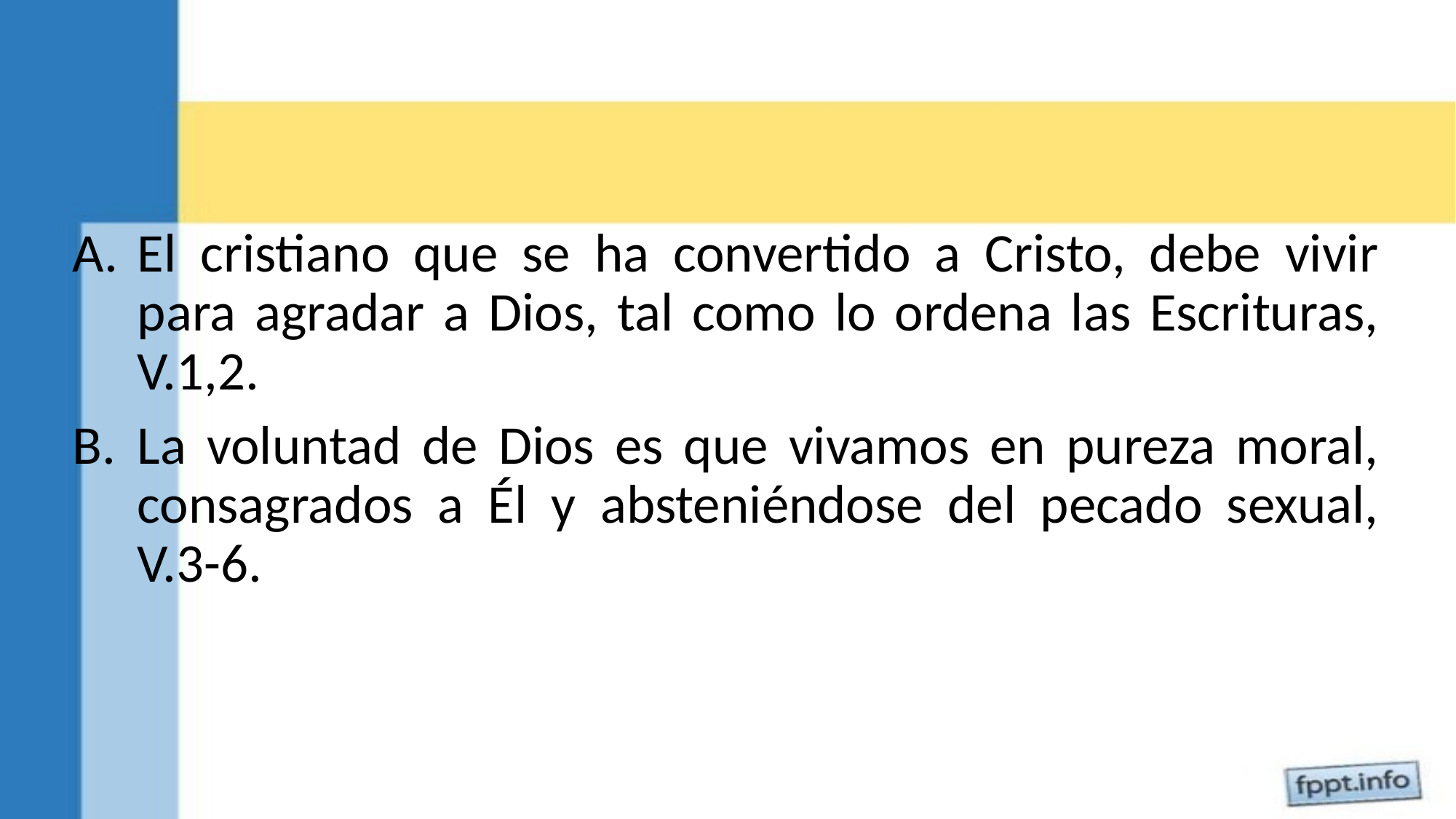

El cristiano que se ha convertido a Cristo, debe vivir para agradar a Dios, tal como lo ordena las Escrituras, V.1,2.
La voluntad de Dios es que vivamos en pureza moral, consagrados a Él y absteniéndose del pecado sexual, V.3-6.